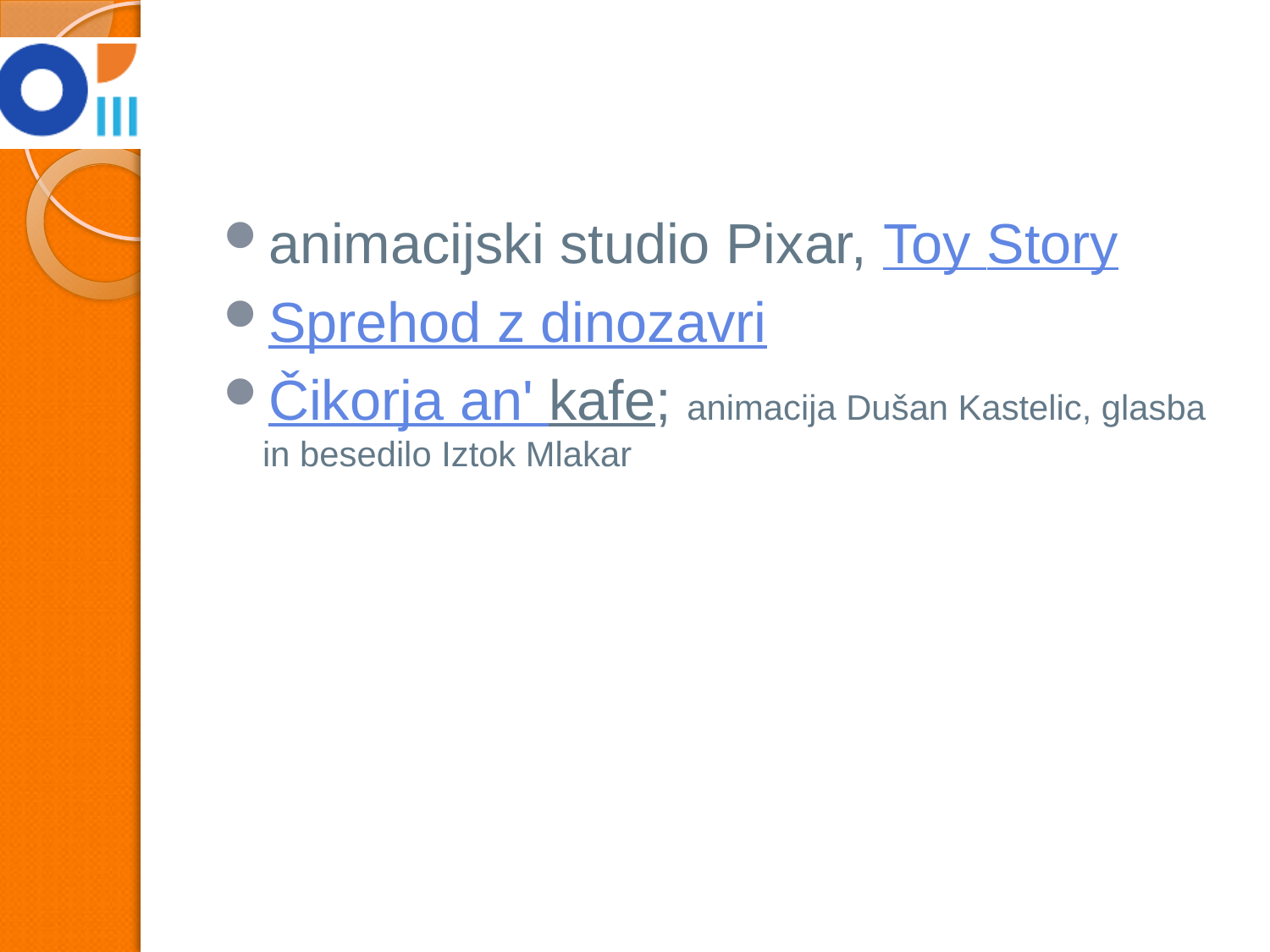

#
animacijski studio Pixar, Toy Story
Sprehod z dinozavri
Čikorja an' kafe; animacija Dušan Kastelic, glasba in besedilo Iztok Mlakar